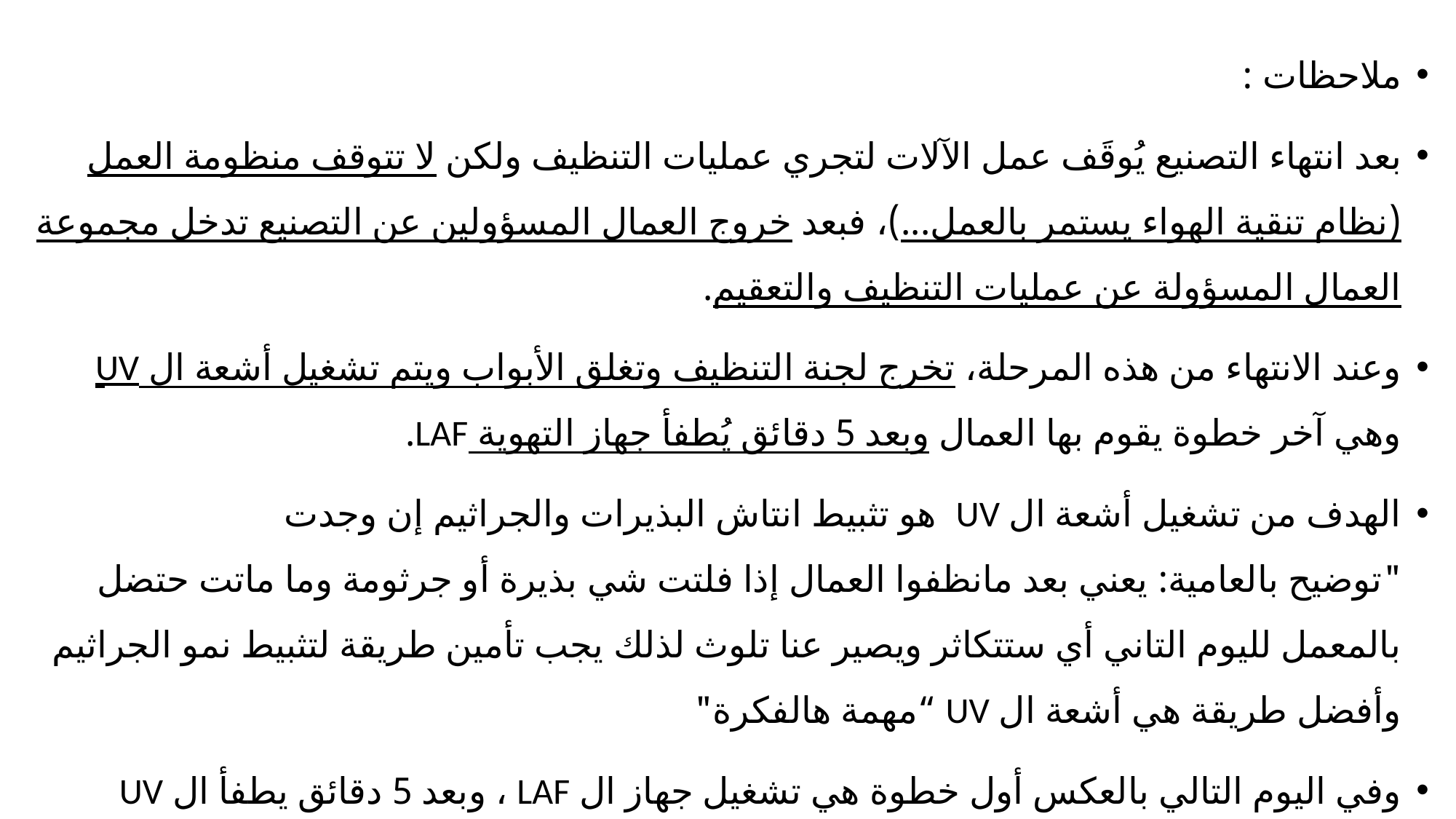

ملاحظات :
بعد انتهاء التصنيع يُوقَف عمل الآلات لتجري عمليات التنظيف ولكن لا تتوقف منظومة العمل (نظام تنقية الهواء يستمر بالعمل...)، فبعد خروج العمال المسؤولين عن التصنيع تدخل مجموعة العمال المسؤولة عن عمليات التنظيف والتعقيم.
وعند الانتهاء من هذه المرحلة، تخرج لجنة التنظيف وتغلق الأبواب ويتم تشغيل أشعة ال UV وهي آخر خطوة يقوم بها العمال وبعد 5 دقائق يُطفأ جهاز التهوية LAF.
الهدف من تشغيل أشعة ال UV  هو تثبيط انتاش البذيرات والجراثيم إن وجدت
"توضيح بالعامية: يعني بعد مانظفوا العمال إذا فلتت شي بذيرة أو جرثومة وما ماتت حتضل بالمعمل لليوم التاني أي ستتكاثر ويصير عنا تلوث لذلك يجب تأمين طريقة لتثبيط نمو الجراثيم وأفضل طريقة هي أشعة ال UV “مهمة هالفكرة"
وفي اليوم التالي بالعكس أول خطوة هي تشغيل جهاز ال LAF ، وبعد 5 دقائق يطفأ ال UV ويدخل العمال مباشرة.